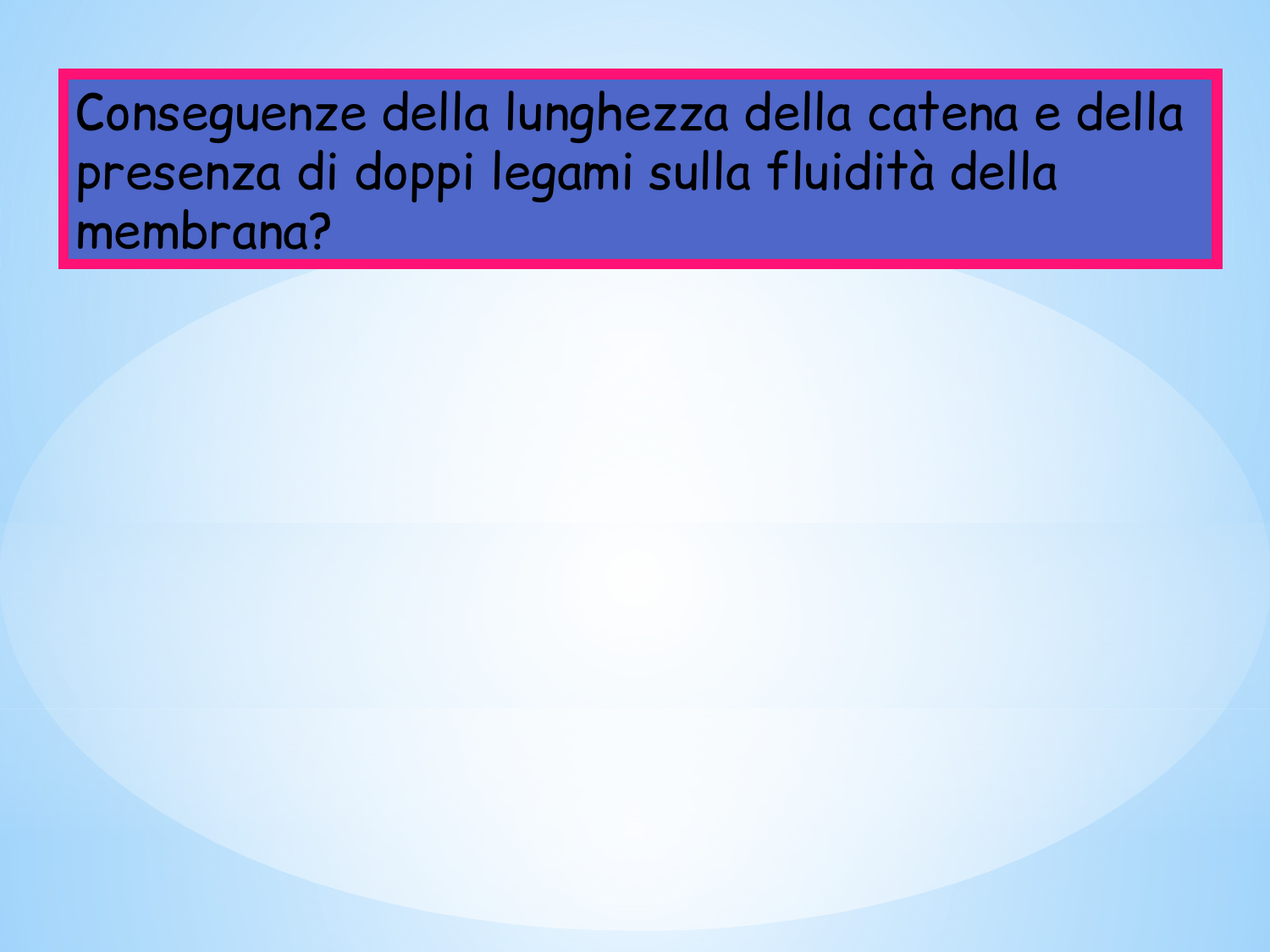

Conseguenze della lunghezza della catena e della presenza di doppi legami sulla fluidità della membrana?